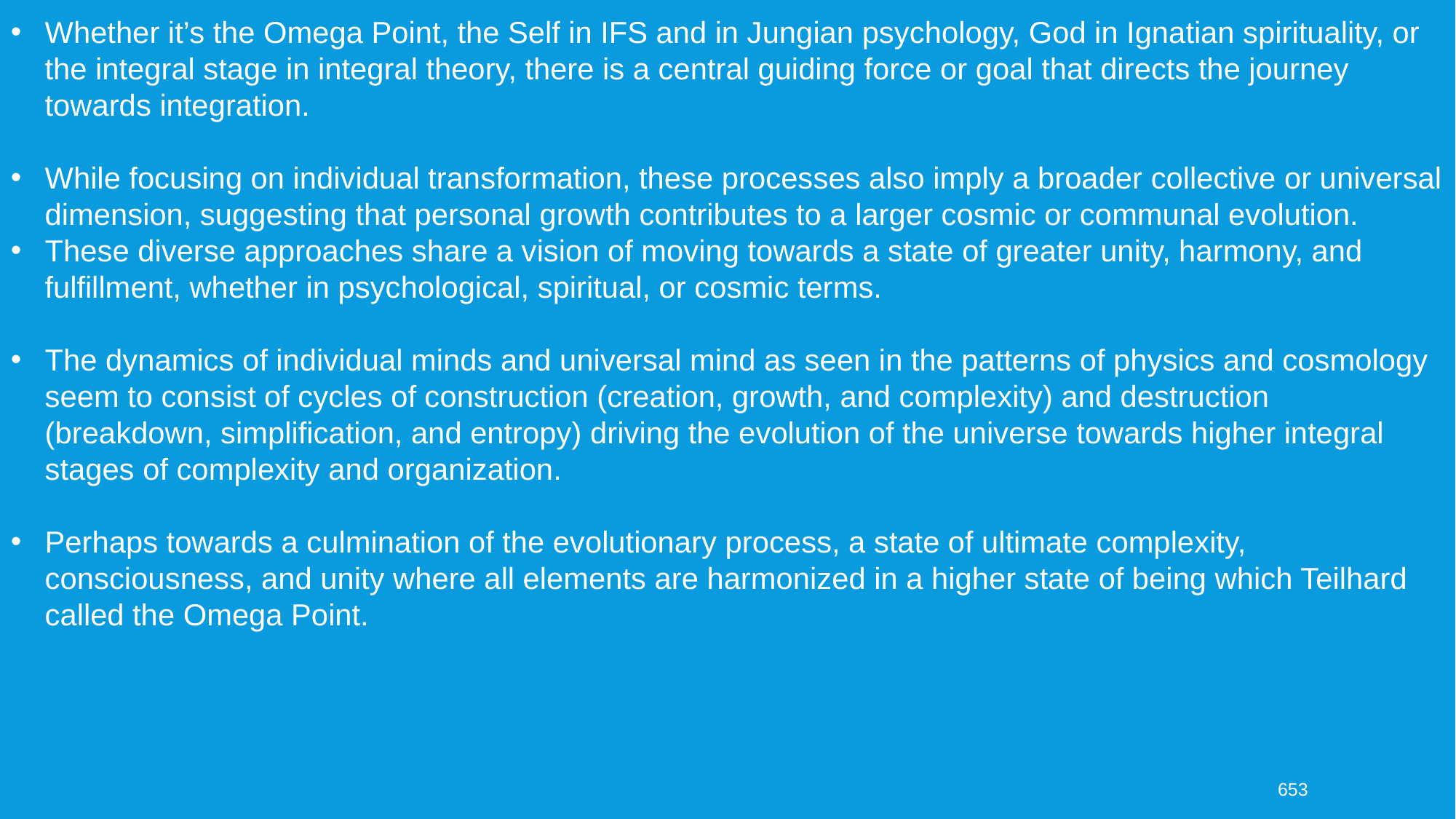

Whether it’s the Omega Point, the Self in IFS and in Jungian psychology, God in Ignatian spirituality, or the integral stage in integral theory, there is a central guiding force or goal that directs the journey towards integration.

While focusing on individual transformation, these processes also imply a broader collective or universal dimension, suggesting that personal growth contributes to a larger cosmic or communal evolution.
These diverse approaches share a vision of moving towards a state of greater unity, harmony, and fulfillment, whether in psychological, spiritual, or cosmic terms.

The dynamics of individual minds and universal mind as seen in the patterns of physics and cosmology seem to consist of cycles of construction (creation, growth, and complexity) and destruction (breakdown, simplification, and entropy) driving the evolution of the universe towards higher integral stages of complexity and organization.

Perhaps towards a culmination of the evolutionary process, a state of ultimate complexity, consciousness, and unity where all elements are harmonized in a higher state of being which Teilhard called the Omega Point.

653